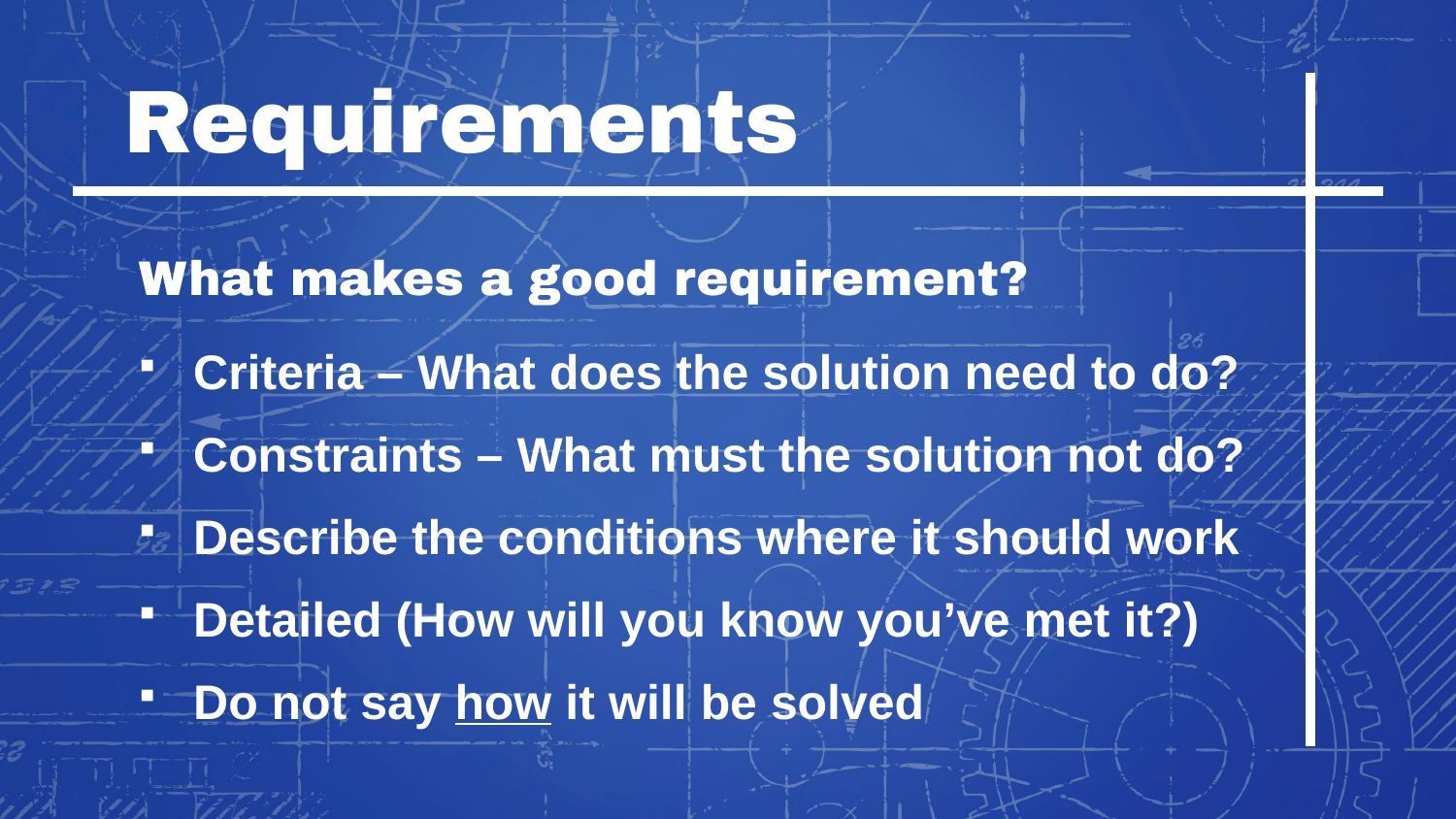

Requirements
What makes a good requirement?
Criteria – What does the solution need to do?
Constraints – What must the solution not do?
Describe the conditions where it should work
Detailed (How will you know you’ve met it?)
Do not say how it will be solved